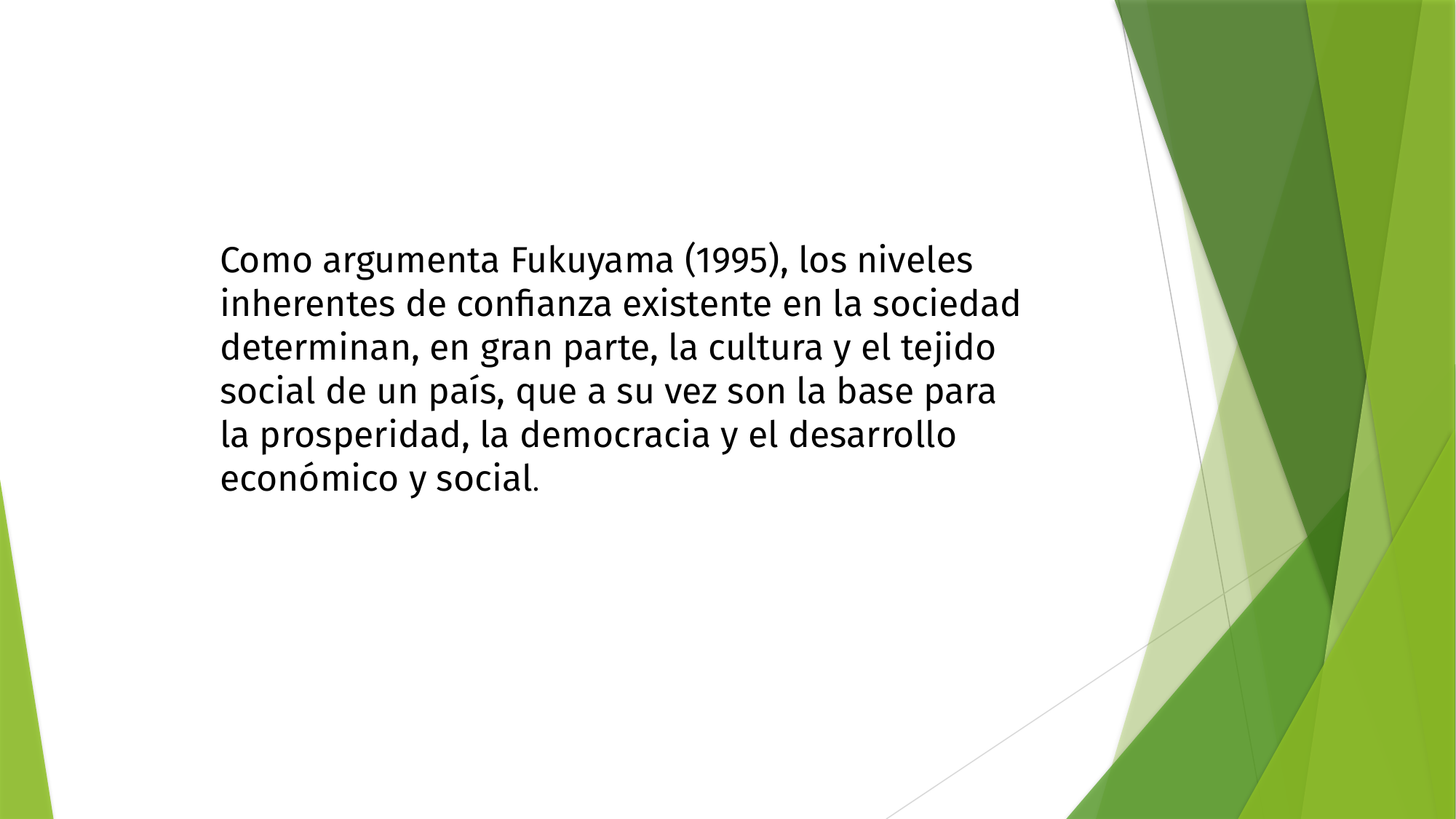

Como argumenta Fukuyama (1995), los niveles inherentes de confianza existente en la sociedad determinan, en gran parte, la cultura y el tejido social de un país, que a su vez son la base para la prosperidad, la democracia y el desarrollo económico y social.